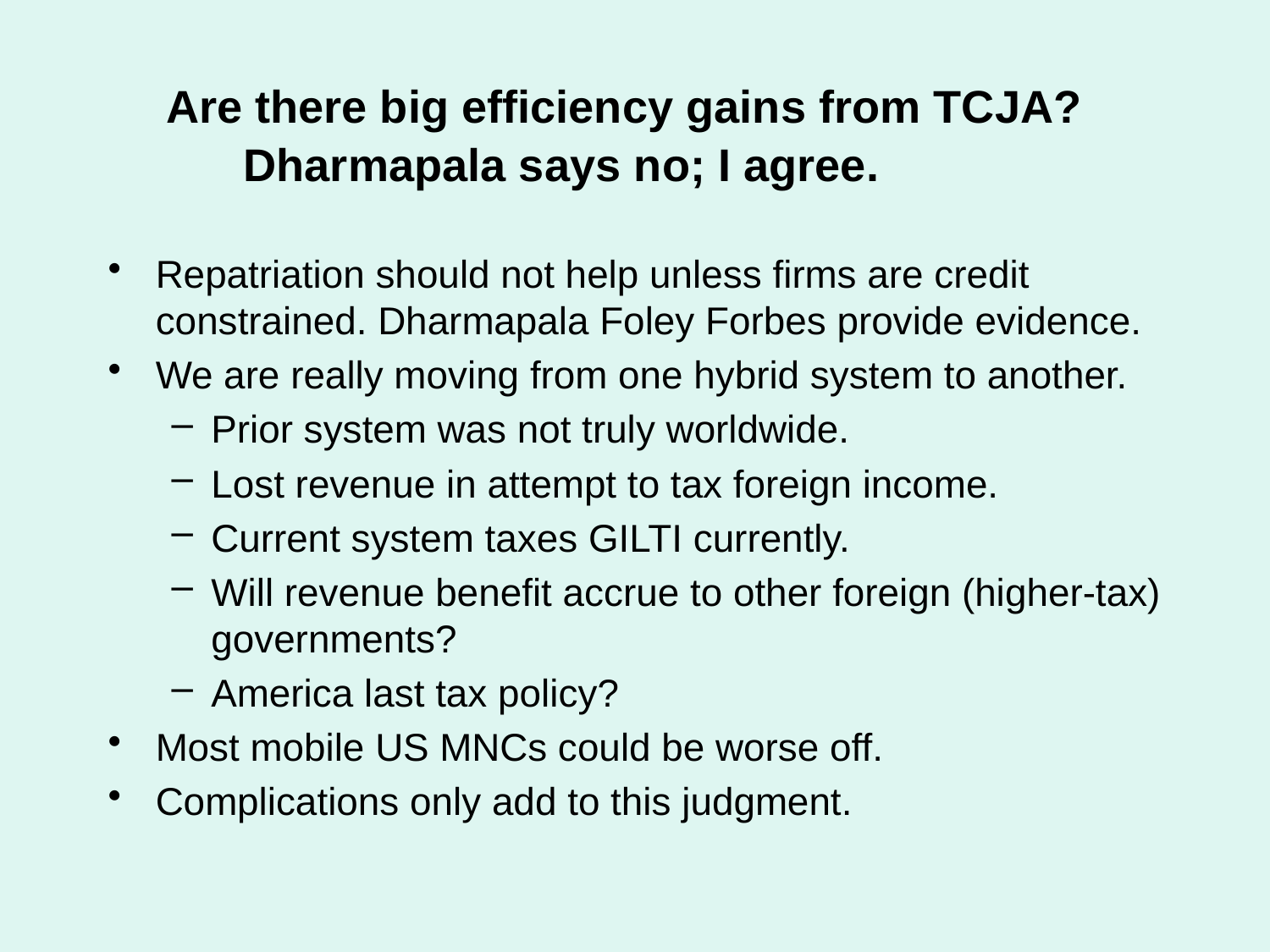

# Are there big efficiency gains from TCJA? Dharmapala says no; I agree.
Repatriation should not help unless firms are credit constrained. Dharmapala Foley Forbes provide evidence.
We are really moving from one hybrid system to another.
Prior system was not truly worldwide.
Lost revenue in attempt to tax foreign income.
Current system taxes GILTI currently.
Will revenue benefit accrue to other foreign (higher-tax) governments?
America last tax policy?
Most mobile US MNCs could be worse off.
Complications only add to this judgment.